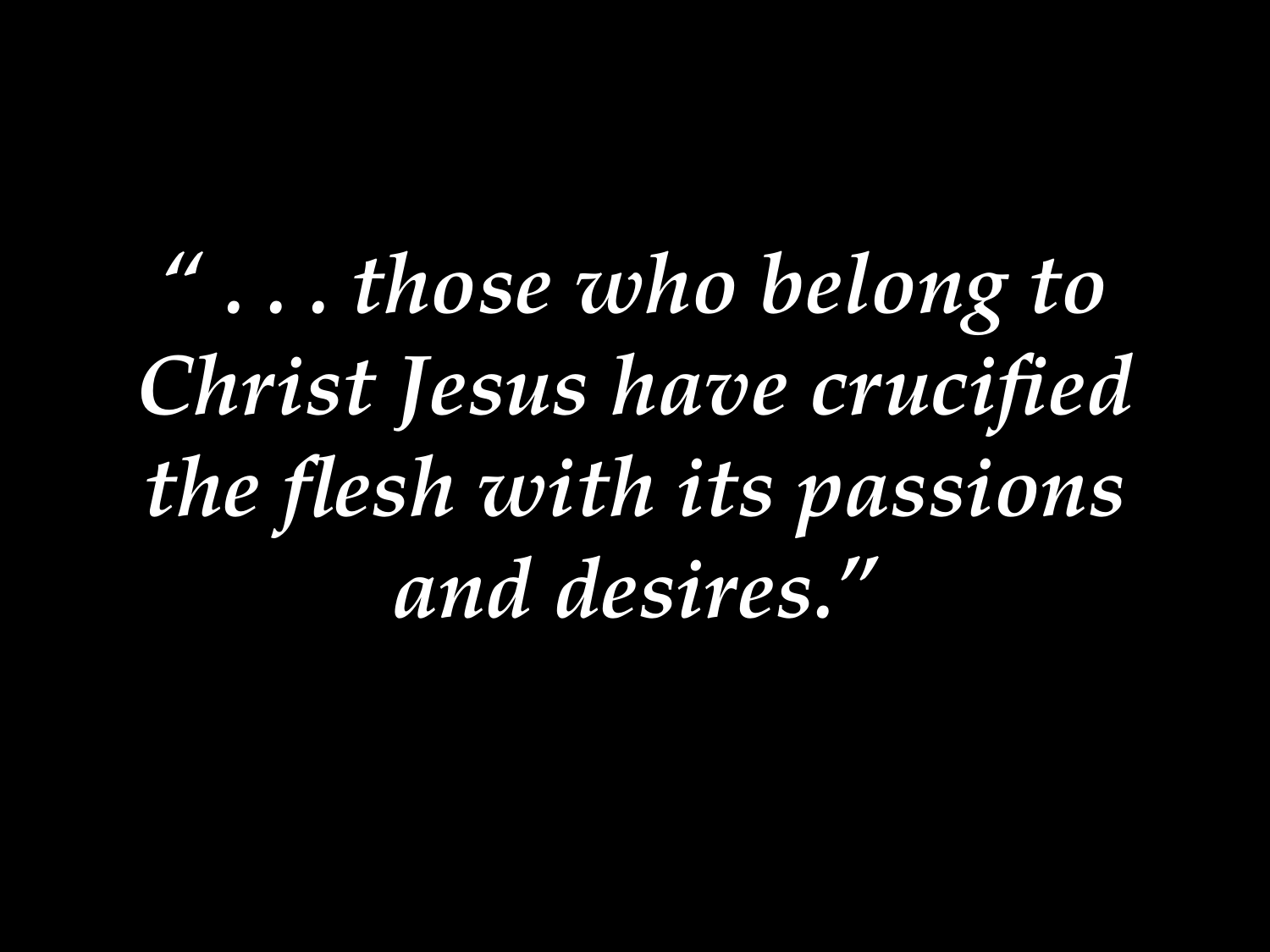

#
“ . . . those who belong to Christ Jesus have crucified the flesh with its passions and desires.”